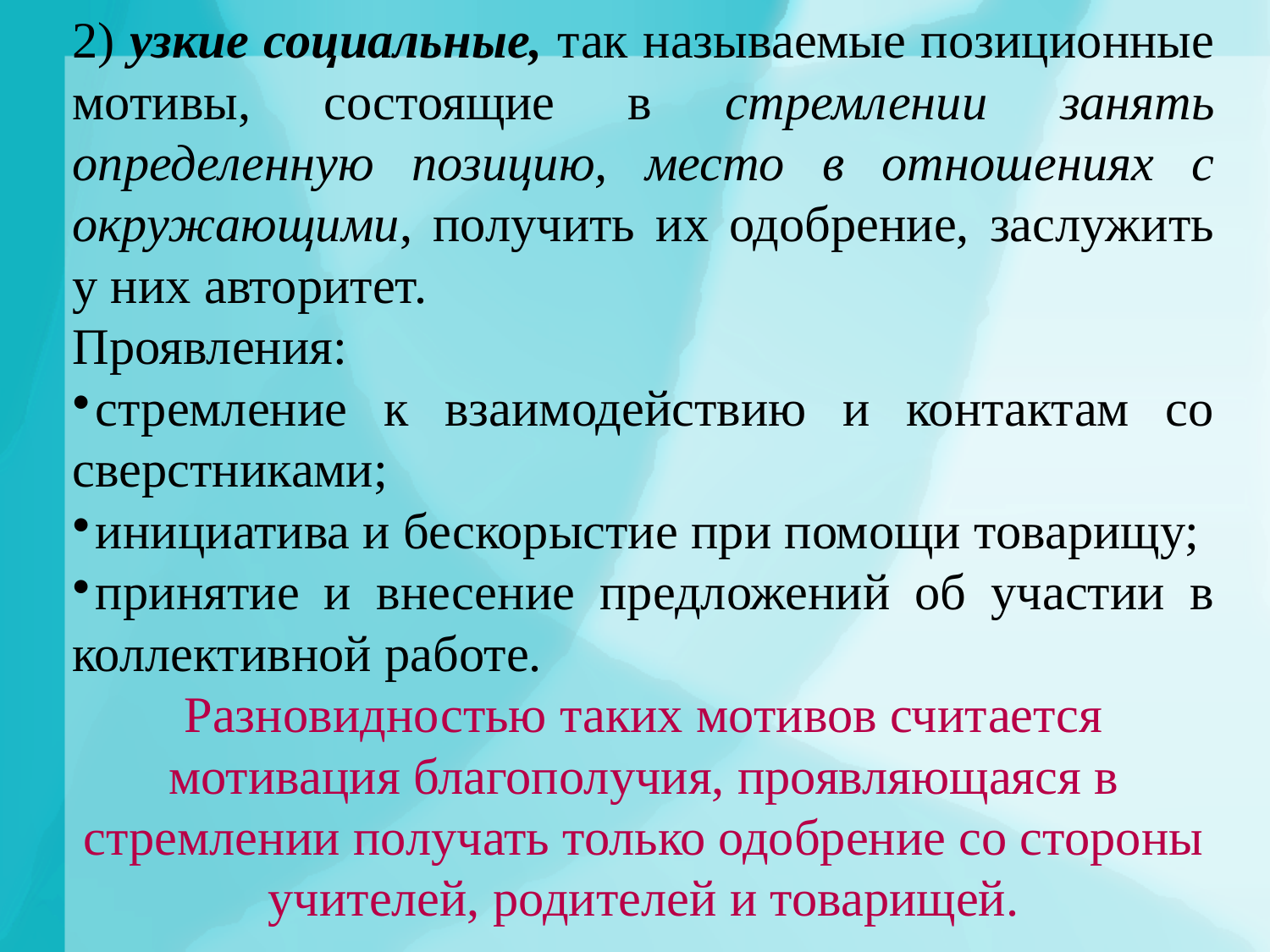

2) узкие социальные, так называемые позиционные мотивы, состоящие в стремлении занять определенную позицию, место в отношениях с окружающими, получить их одобрение, заслужить у них авторитет.
Проявления:
стремление к взаимодействию и контактам со сверстниками;
инициатива и бескорыстие при помощи товарищу;
принятие и внесение предложений об участии в коллективной работе.
Разновидностью таких мотивов считается мотивация благополучия, проявляющаяся в стремлении получать только одобрение со стороны учителей, родителей и товарищей.